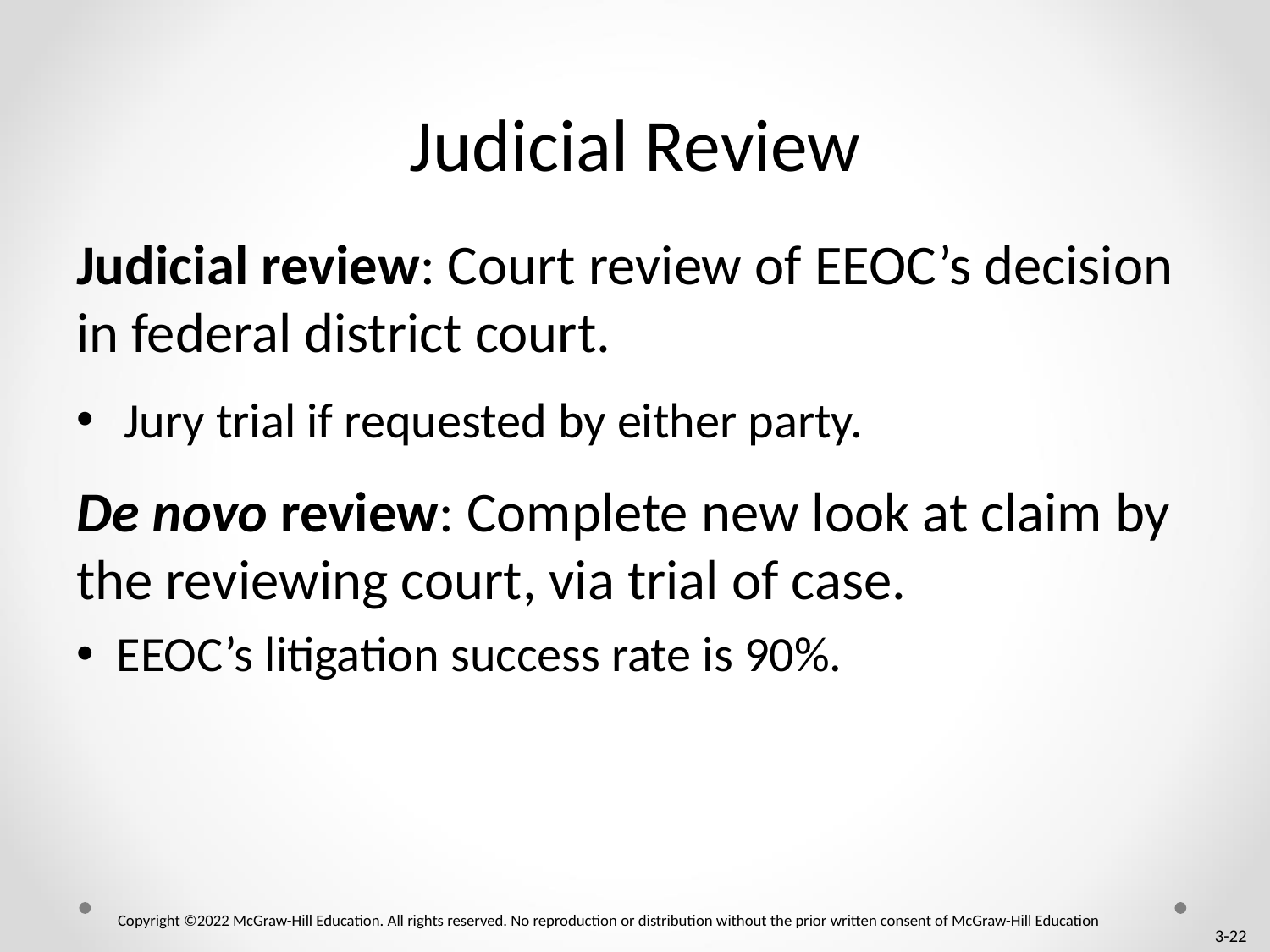

# Judicial Review
Judicial review: Court review of EEOC’s decision in federal district court.
Jury trial if requested by either party.
De novo review: Complete new look at claim by the reviewing court, via trial of case.
EEOC’s litigation success rate is 90%.